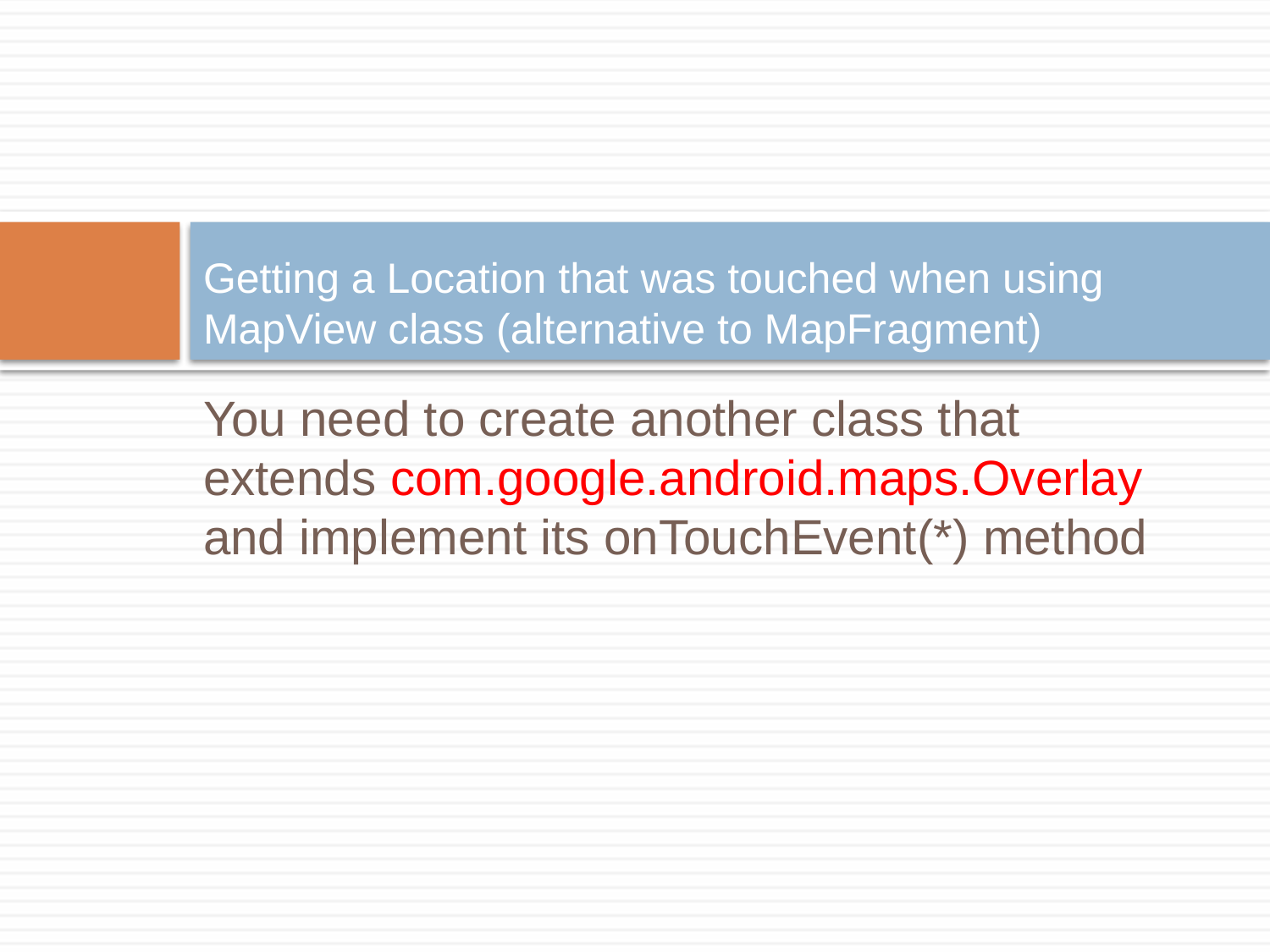

# Getting a Location that was touched when using MapView class (alternative to MapFragment)
You need to create another class that  extends com.google.android.maps.Overlay and implement its onTouchEvent(*) method